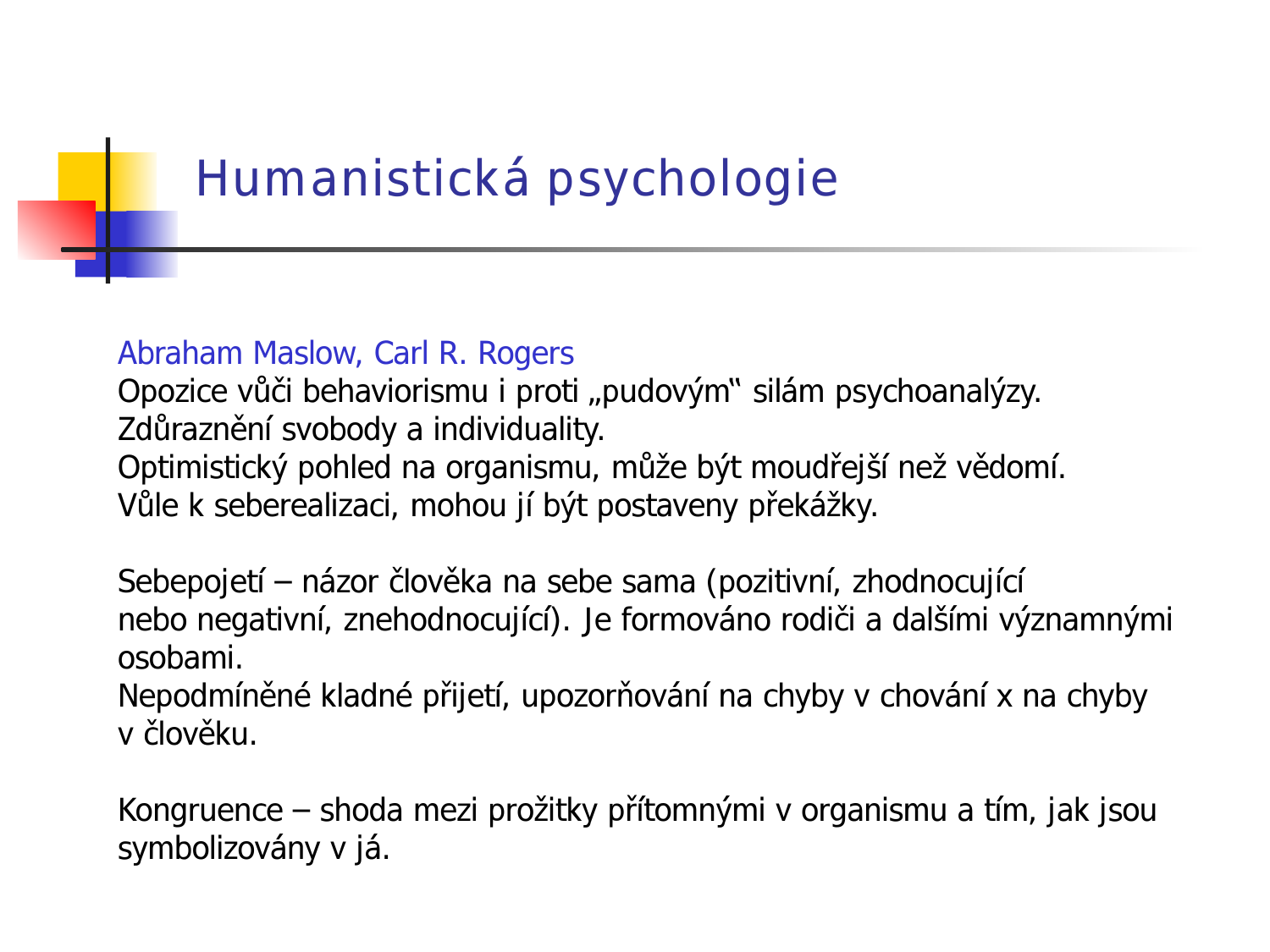

Humanistická psychologie
Abraham Maslow, Carl R. Rogers
Opozice vůči behaviorismu i proti „pudovým“ silám psychoanalýzy.
Zdůraznění svobody a individuality.
Optimistický pohled na organismu, může být moudřejší než vědomí.
Vůle k seberealizaci, mohou jí být postaveny překážky.

Sebepojetí – názor člověka na sebe sama (pozitivní, zhodnocující
nebo negativní, znehodnocující). Je formováno rodiči a dalšími významnými
osobami.
Nepodmíněné kladné přijetí, upozorňování na chyby v chování x na chyby
v člověku.

Kongruence – shoda mezi prožitky přítomnými v organismu a tím, jak jsou
symbolizovány v já.